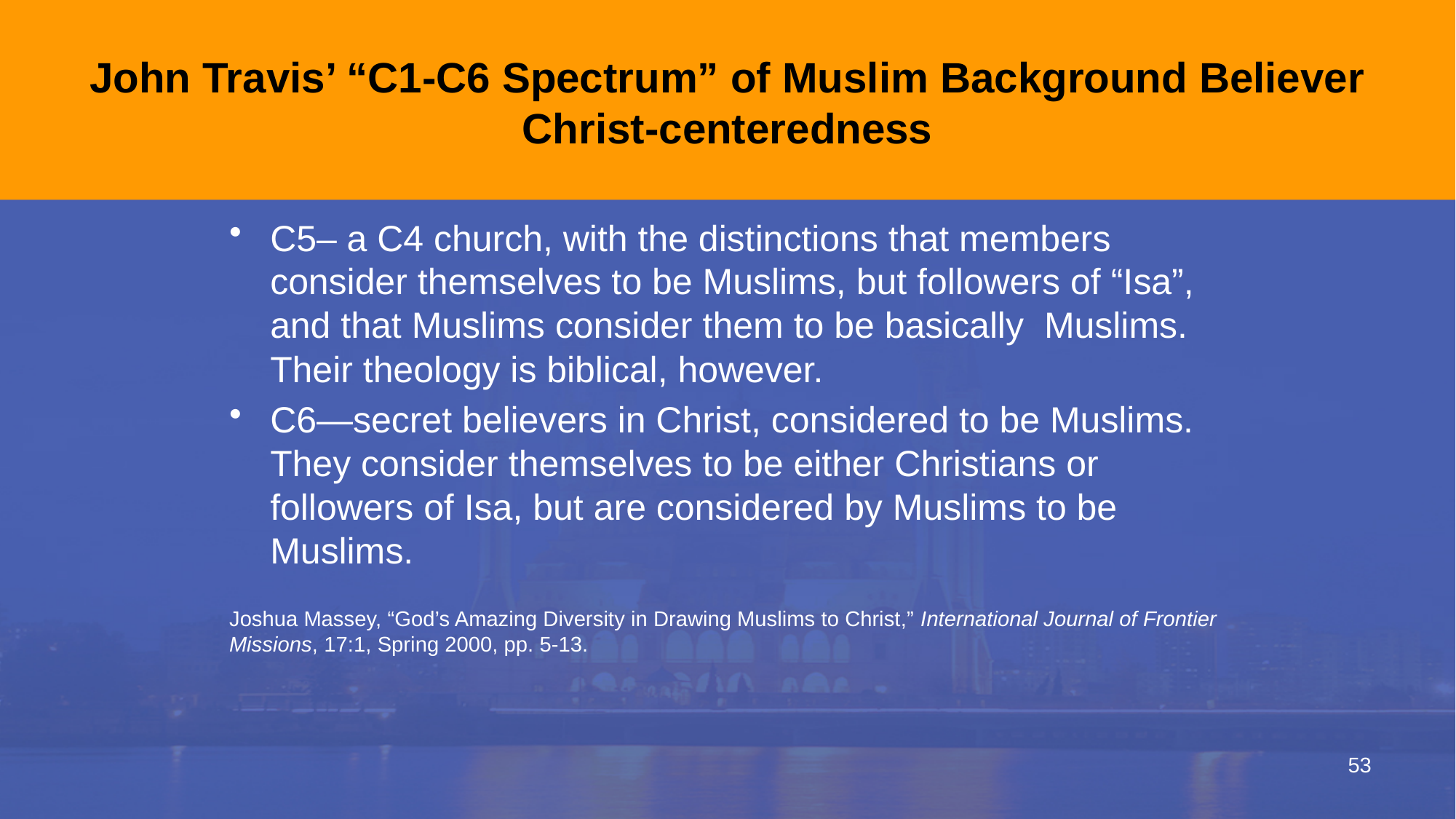

# John Travis’ “C1-C6 Spectrum” of Muslim Background Believer Christ-centeredness
C5– a C4 church, with the distinctions that members consider themselves to be Muslims, but followers of “Isa”, and that Muslims consider them to be basically  Muslims. Their theology is biblical, however.
C6—secret believers in Christ, considered to be Muslims. They consider themselves to be either Christians or followers of Isa, but are considered by Muslims to be Muslims.

Joshua Massey, “God’s Amazing Diversity in Drawing Muslims to Christ,” International Journal of Frontier Missions, 17:1, Spring 2000, pp. 5-13.

53